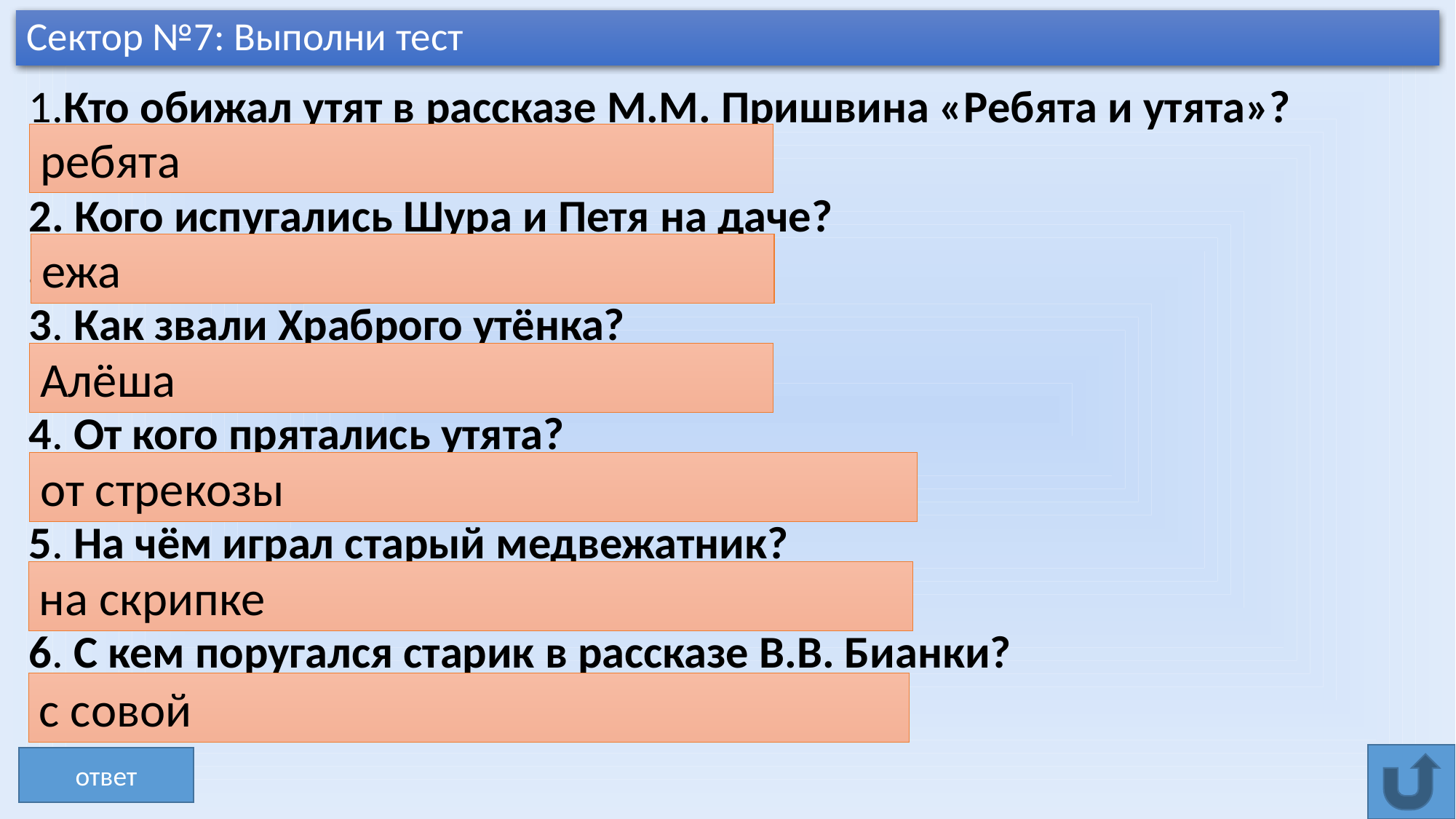

# Сектор №7: Выполни тест
1.Кто обижал утят в рассказе М.М. Пришвина «Ребята и утята»?
а) утка         б) ребята            в) лиса
2. Кого испугались Шура и Петя на даче?
а) тигра     б) воров              в) ежа
3. Как звали Храброго утёнка?
а) Кряк       б) Алёша         в) Денис
4. От кого прятались утята?
а) от кошки      б) от вороны       в) от стрекозы
5. На чём играл старый медвежатник?
а) гармонь        б) скрипка         в) балалайка
6. С кем поругался старик в рассказе В.В. Бианки?
а) с коровой         б) с мышами           в) с совой
ребята
ежа
Алёша
от стрекозы
на скрипке
с совой

ответ